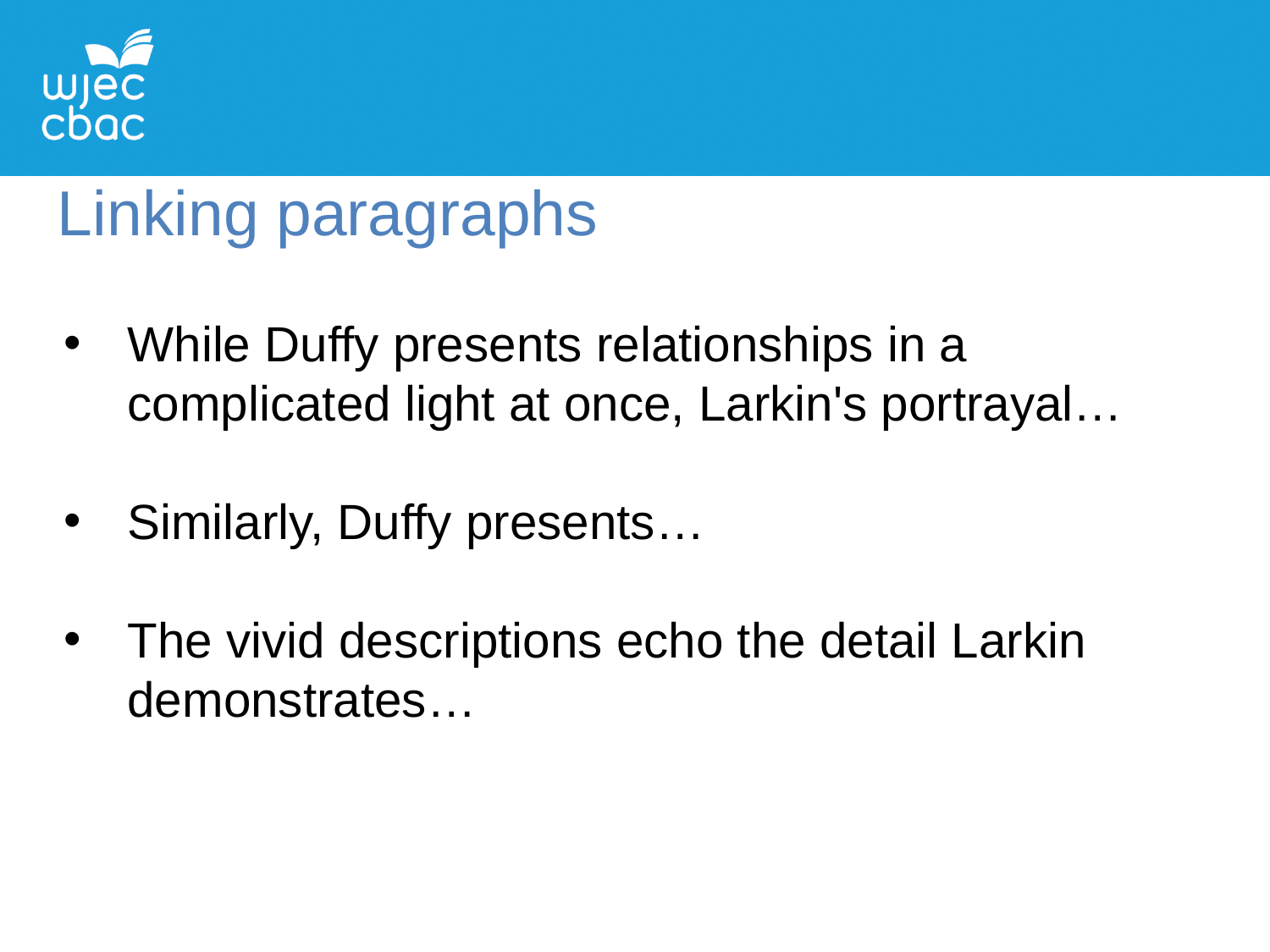

Linking paragraphs
While Duffy presents relationships in a complicated light at once, Larkin's portrayal…

Similarly, Duffy presents…

The vivid descriptions echo the detail Larkin demonstrates…